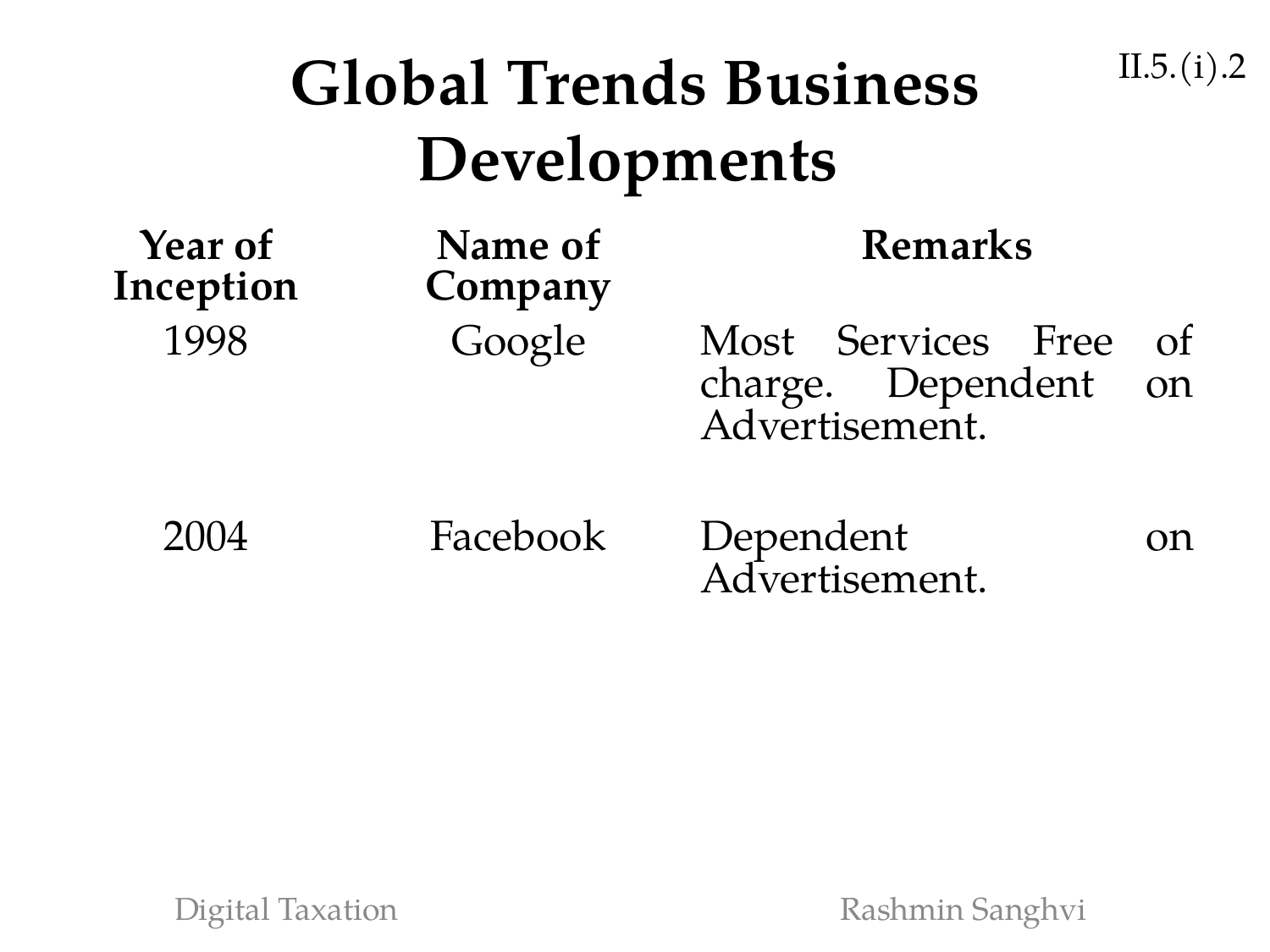

II.5.(i).2
# Global Trends Business Developments
| Year of Inception | Name of Company | Remarks |
| --- | --- | --- |
| 1998 | Google | Most Services Free of charge. Dependent on Advertisement. |
|  |  |  |
| 2004 | Facebook | Dependent on Advertisement. |
Digital Taxation                                                       Rashmin Sanghvi